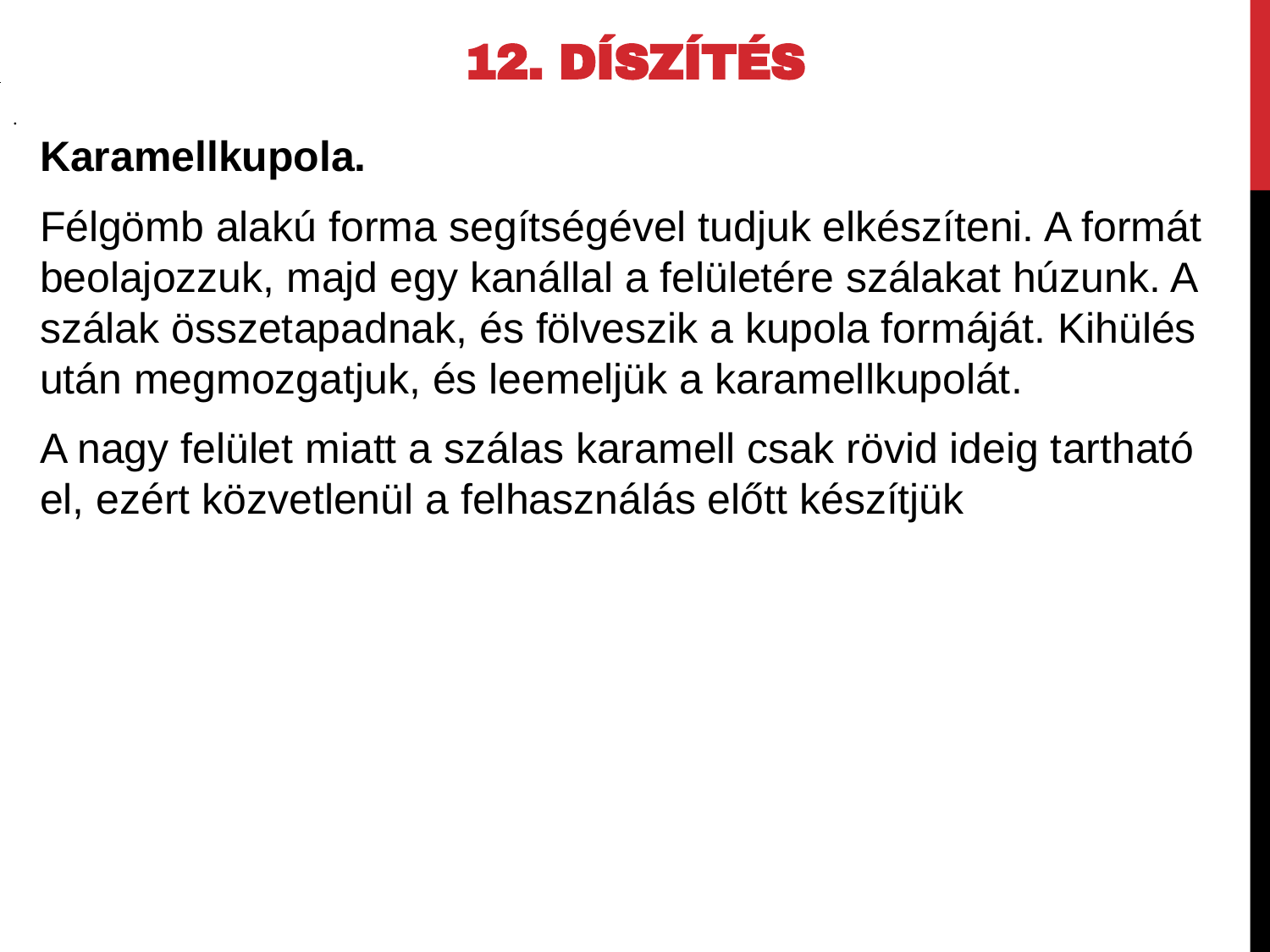

12. Díszítés

.
Karamellkupola.
Félgömb alakú forma se­gítségével tudjuk elkészíteni. A formát beola­jozzuk, majd egy kanállal a felületére szálakat húzunk. A szálak összetapadnak, és fölveszik a kupola formáját. Kihülés után megmozgat­juk, és leemeljük a karamellkupolát.
A nagy felület miatt a szálas karamell csak rövid ideig tartható el, ezért közvetlenül a fel­használás előtt készítjük